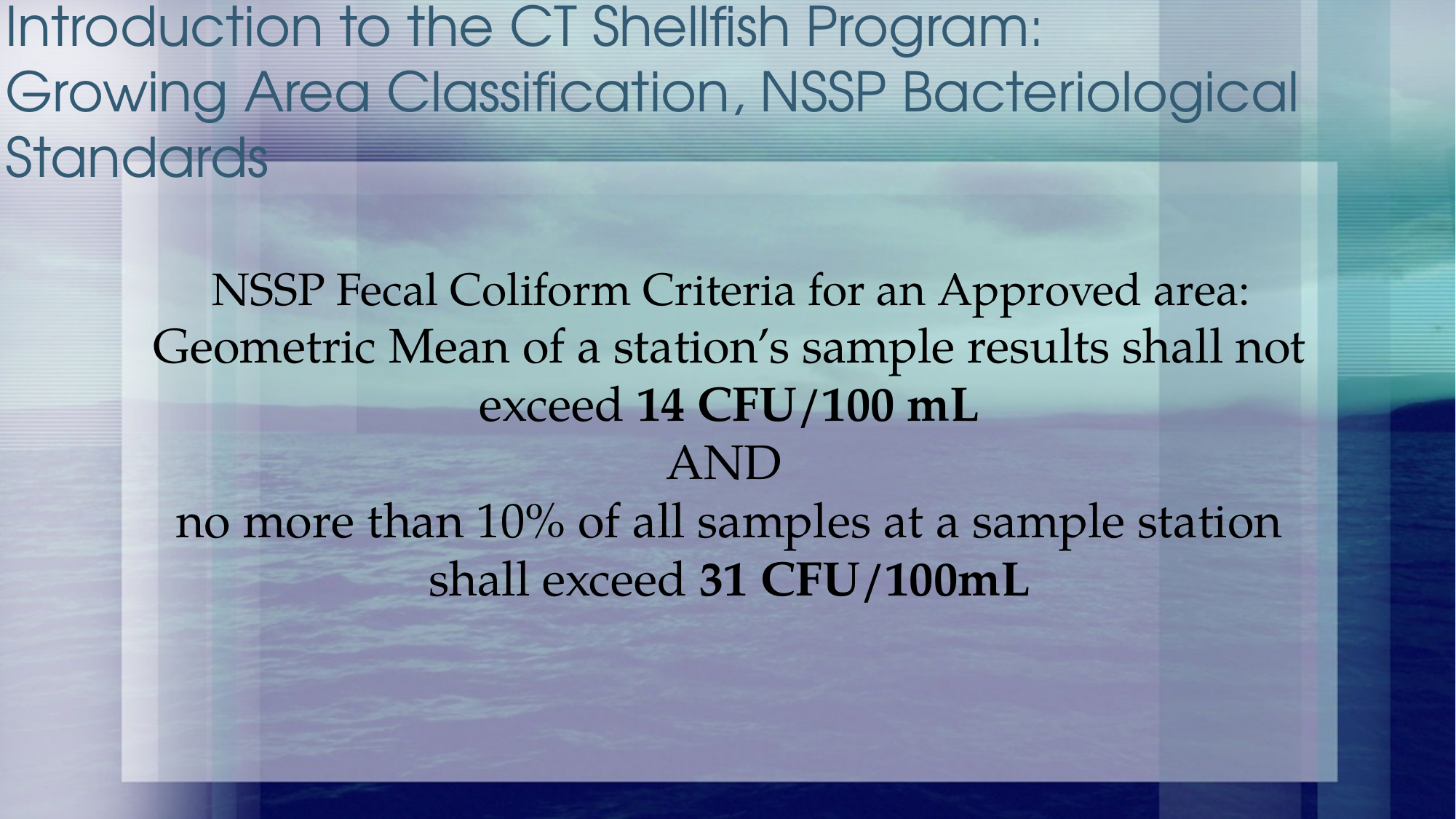

# Introduction to the CT Shellfish Program: Growing Area Classification, NSSP Bacteriological Standards

NSSP Fecal Coliform Criteria for an Approved area:
Geometric Mean of a station’s sample results shall not exceed 14 CFU/100 mL
AND
no more than 10% of all samples at a sample station shall exceed 31 CFU/100mL